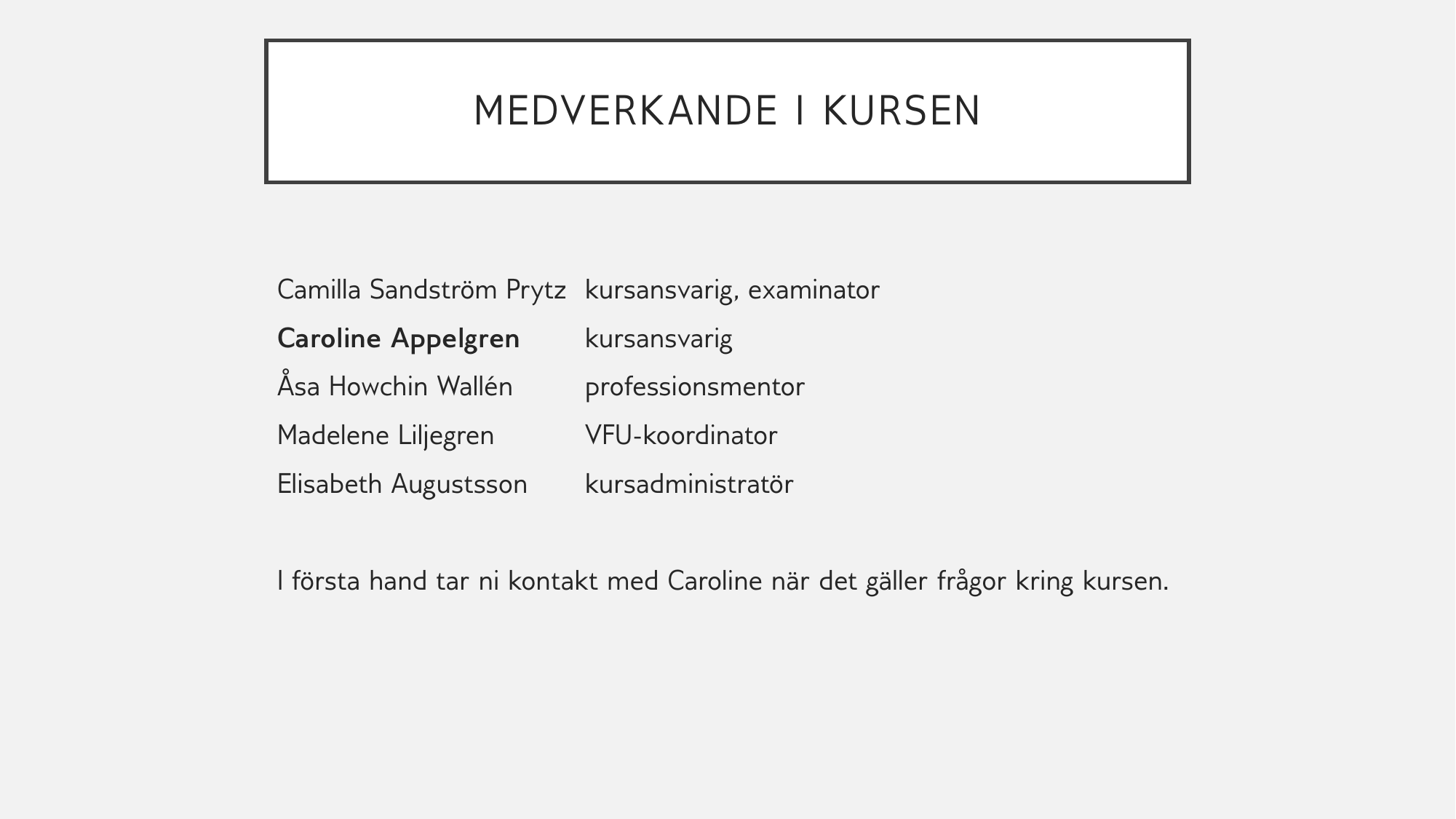

# Medverkande i kursen
Camilla Sandström Prytz			kursansvarig, examinator
Caroline Appelgren 			kursansvarig
Åsa Howchin Wallén 			professionsmentor
Madelene Liljegren			VFU-koordinator
Elisabeth Augustsson			kursadministratör

I första hand tar ni kontakt med Caroline när det gäller frågor kring kursen.